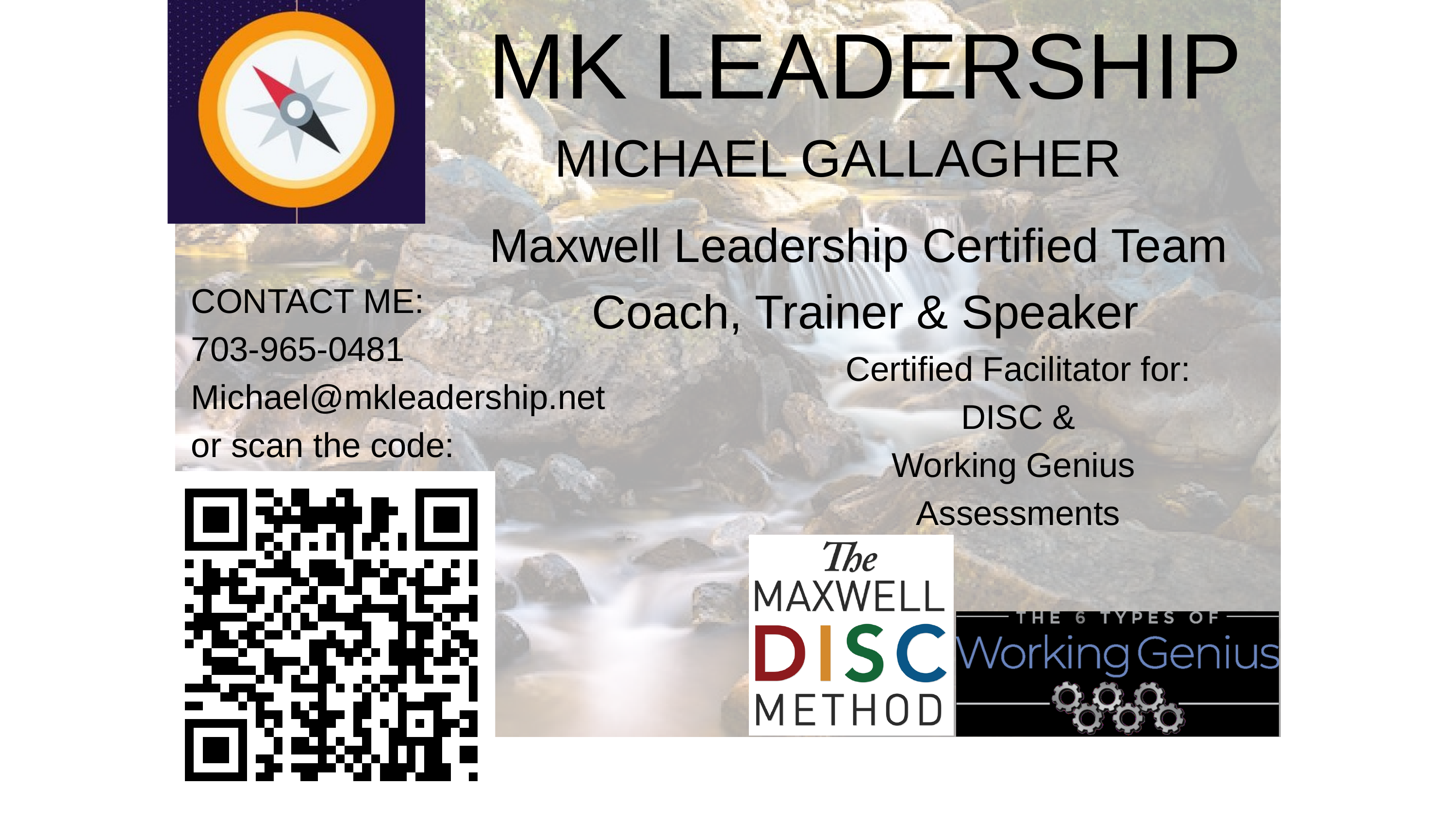

MK LEADERSHIP

MICHAEL GALLAGHER
Maxwell Leadership Certified Team
Coach, Trainer & Speaker
CONTACT ME:
703-965-0481
Michael@mkleadership.net
or scan the code:
Certified Facilitator for:
DISC &
Working Genius
Assessments